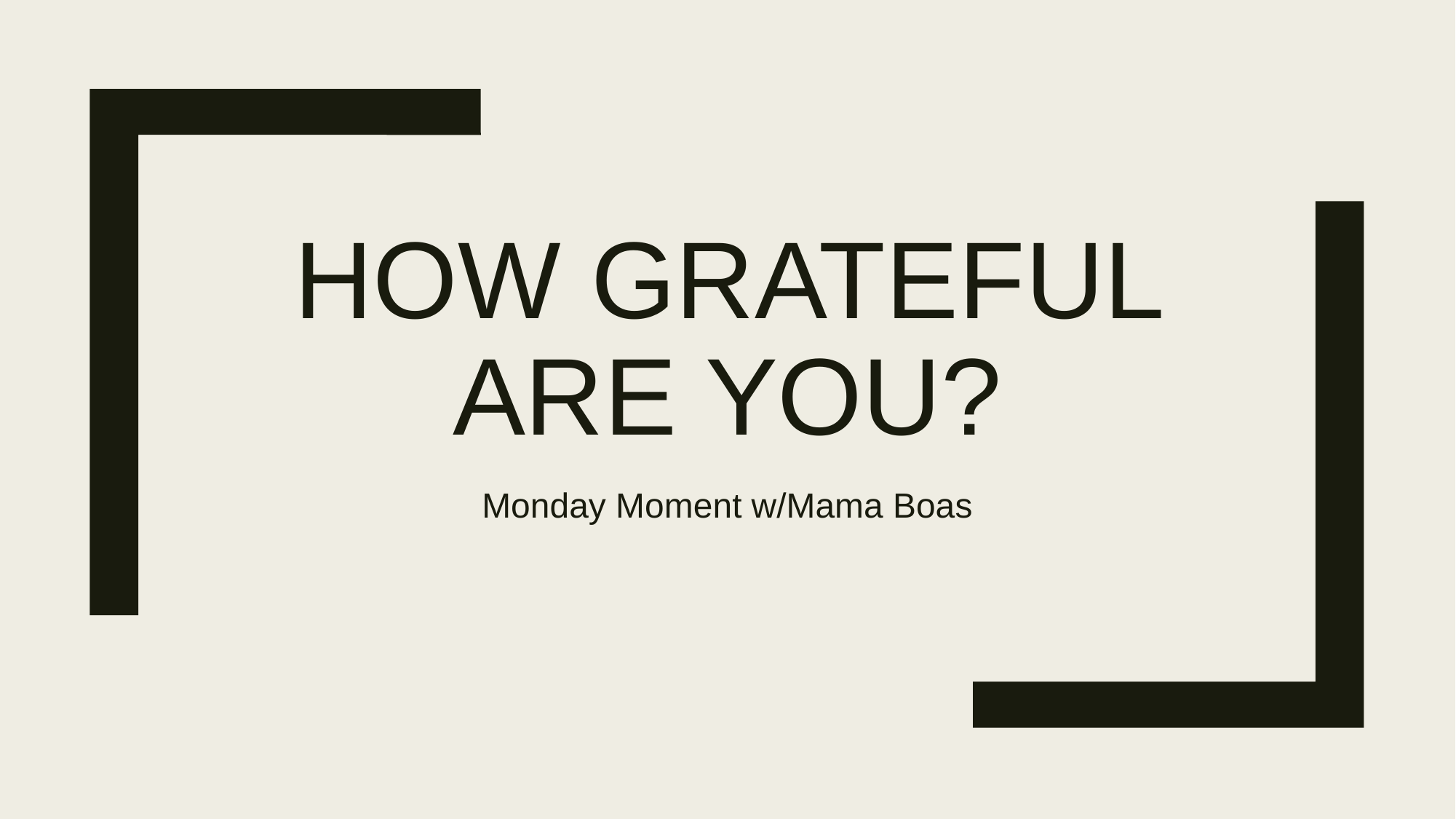

# How Grateful Are you?
Monday Moment w/Mama Boas